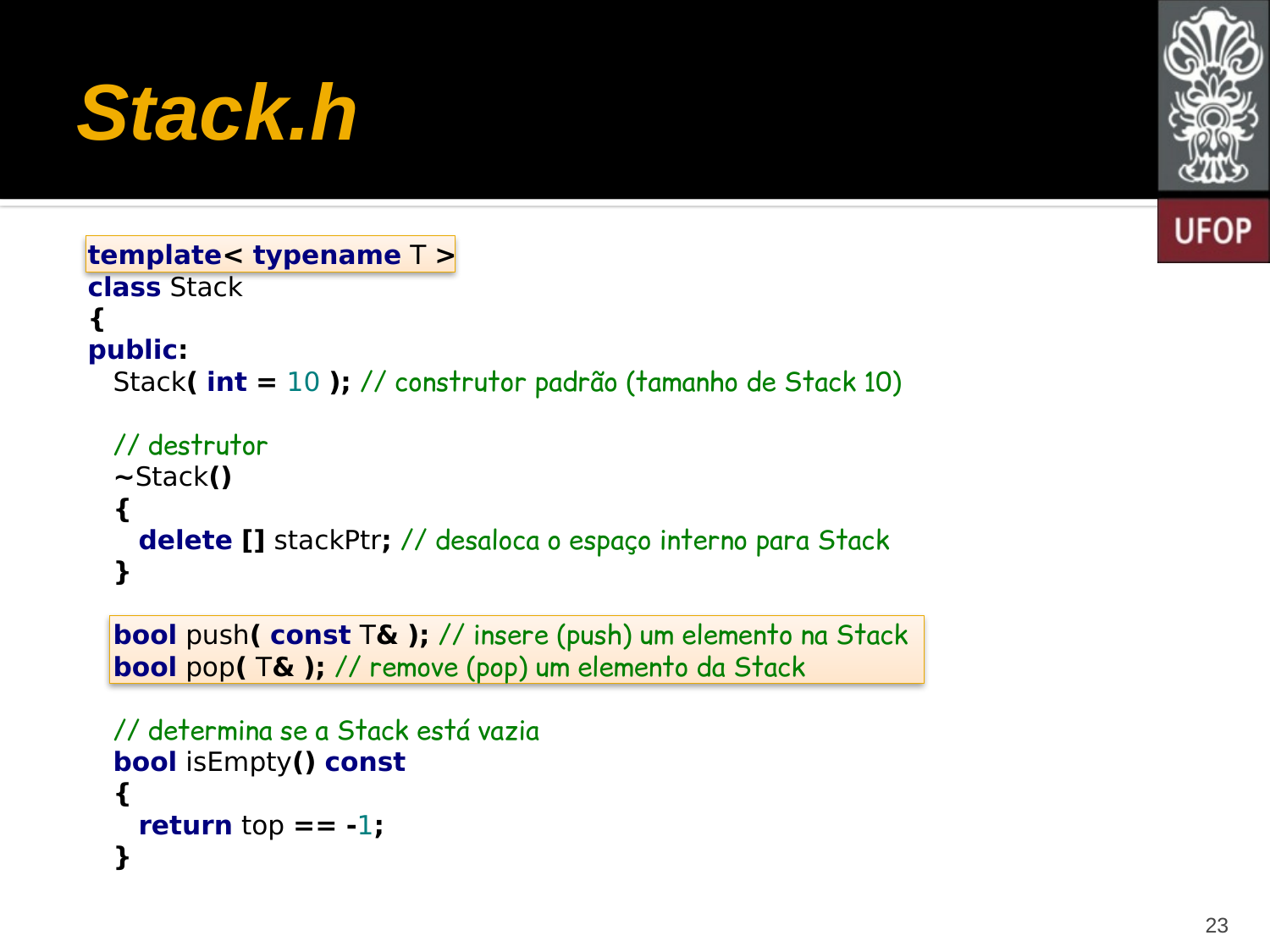

# Stack.h

template< typename T >
class Stack
{
public:
   Stack( int = 10 ); // construtor padrão (tamanho de Stack 10)

   // destrutor
   ~Stack()
   {
      delete [] stackPtr; // desaloca o espaço interno para Stack
   }

   bool push( const T& ); // insere (push) um elemento na Stack
   bool pop( T& ); // remove (pop) um elemento da Stack

   // determina se a Stack está vazia
   bool isEmpty() const
   {
      return top == -1;
   }

23